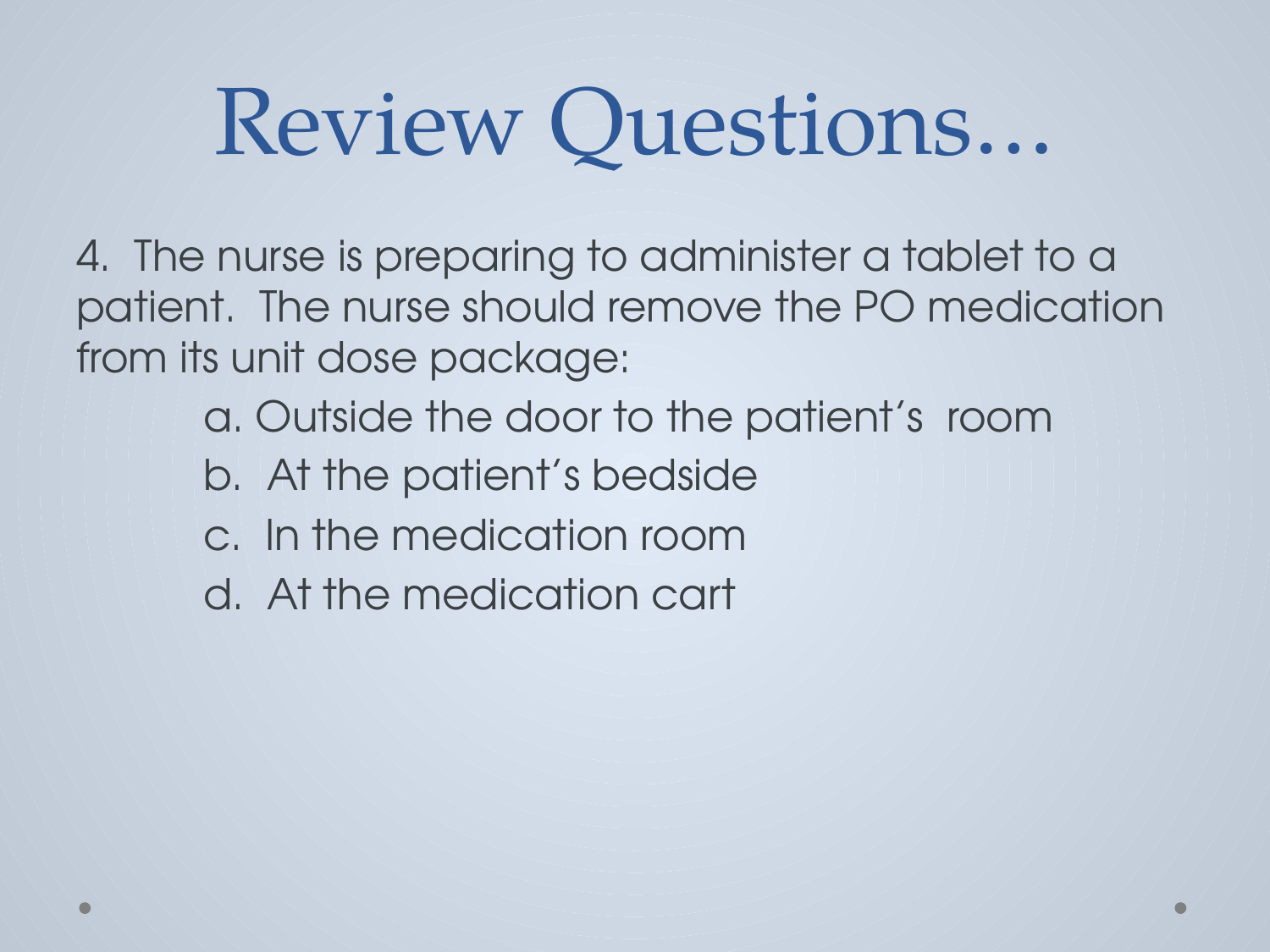

# Review Questions…
4.  The nurse is preparing to administer a tablet to a patient.  The nurse should remove the PO medication from its unit dose package:
	a. Outside the door to the patient’s  room
	b.  At the patient’s bedside
	c.  In the medication room
	d.  At the medication cart